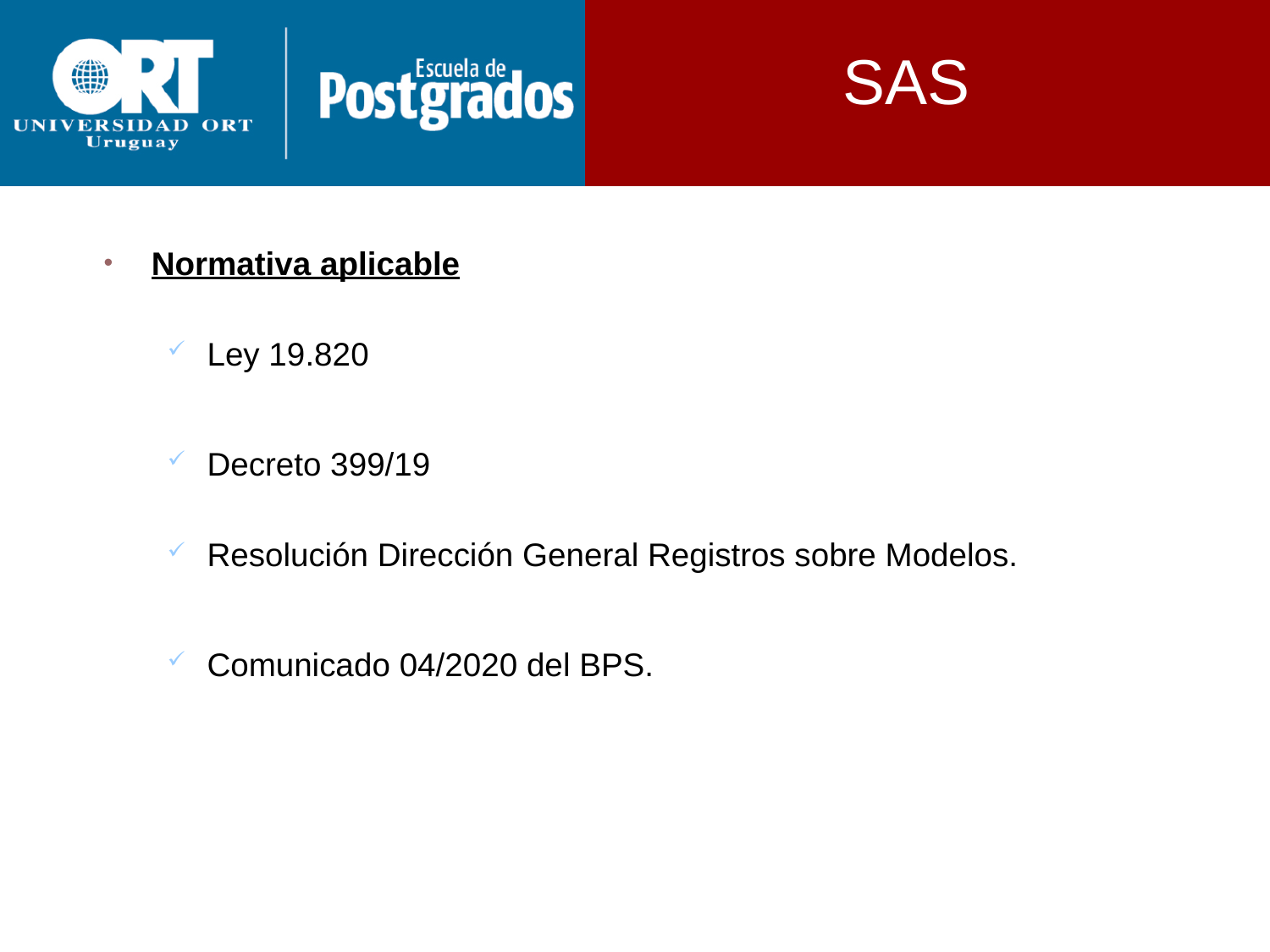

SAS

Normativa aplicable

Ley 19.820

Decreto 399/19

Resolución Dirección General Registros sobre Modelos.

Comunicado 04/2020 del BPS.